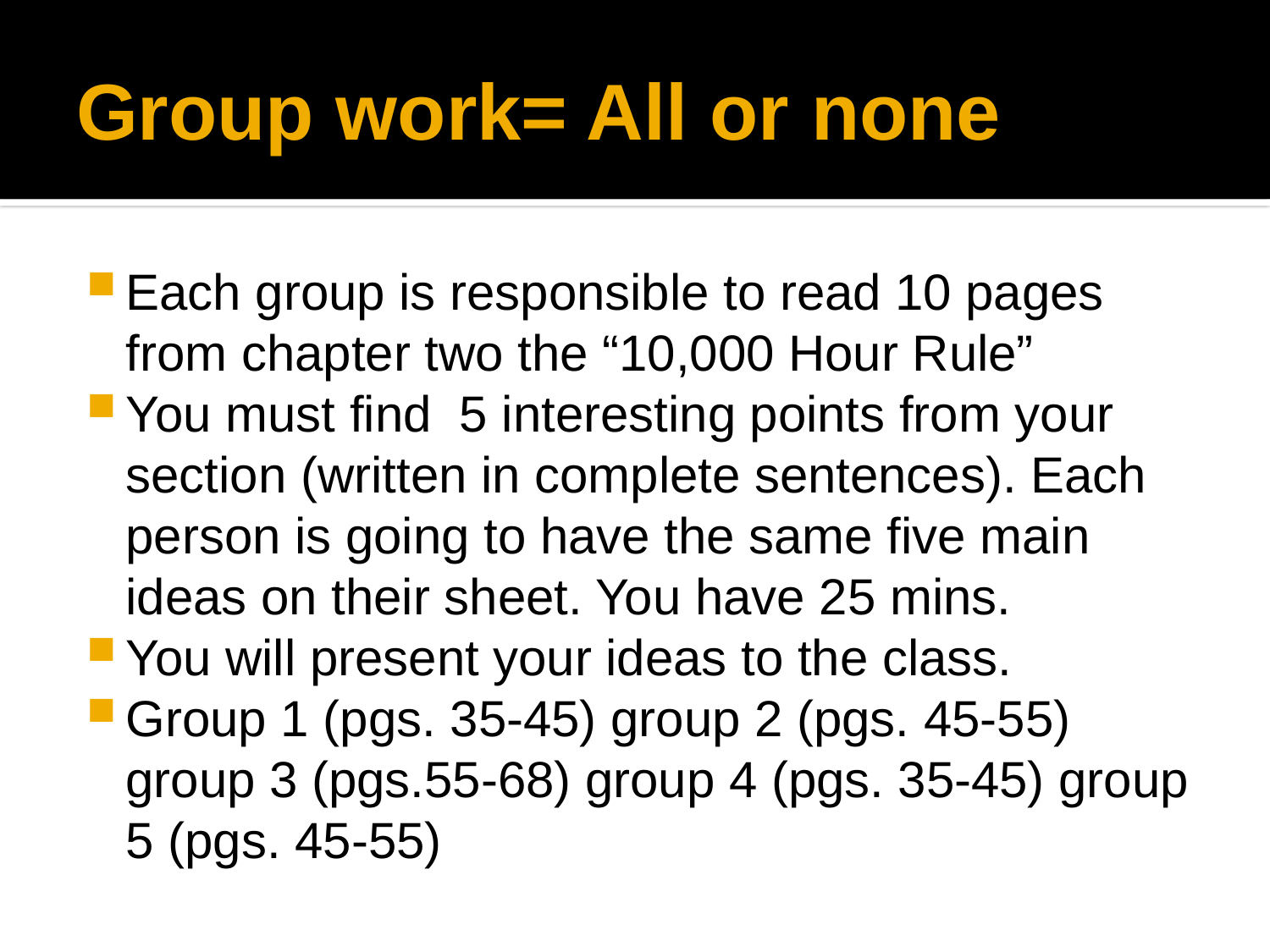

# Group work= All or none
Each group is responsible to read 10 pages from chapter two the “10,000 Hour Rule”
You must find  5 interesting points from your section (written in complete sentences). Each person is going to have the same five main ideas on their sheet. You have 25 mins.
You will present your ideas to the class.
Group 1 (pgs. 35-45) group 2 (pgs. 45-55) group 3 (pgs.55-68) group 4 (pgs. 35-45) group 5 (pgs. 45-55)